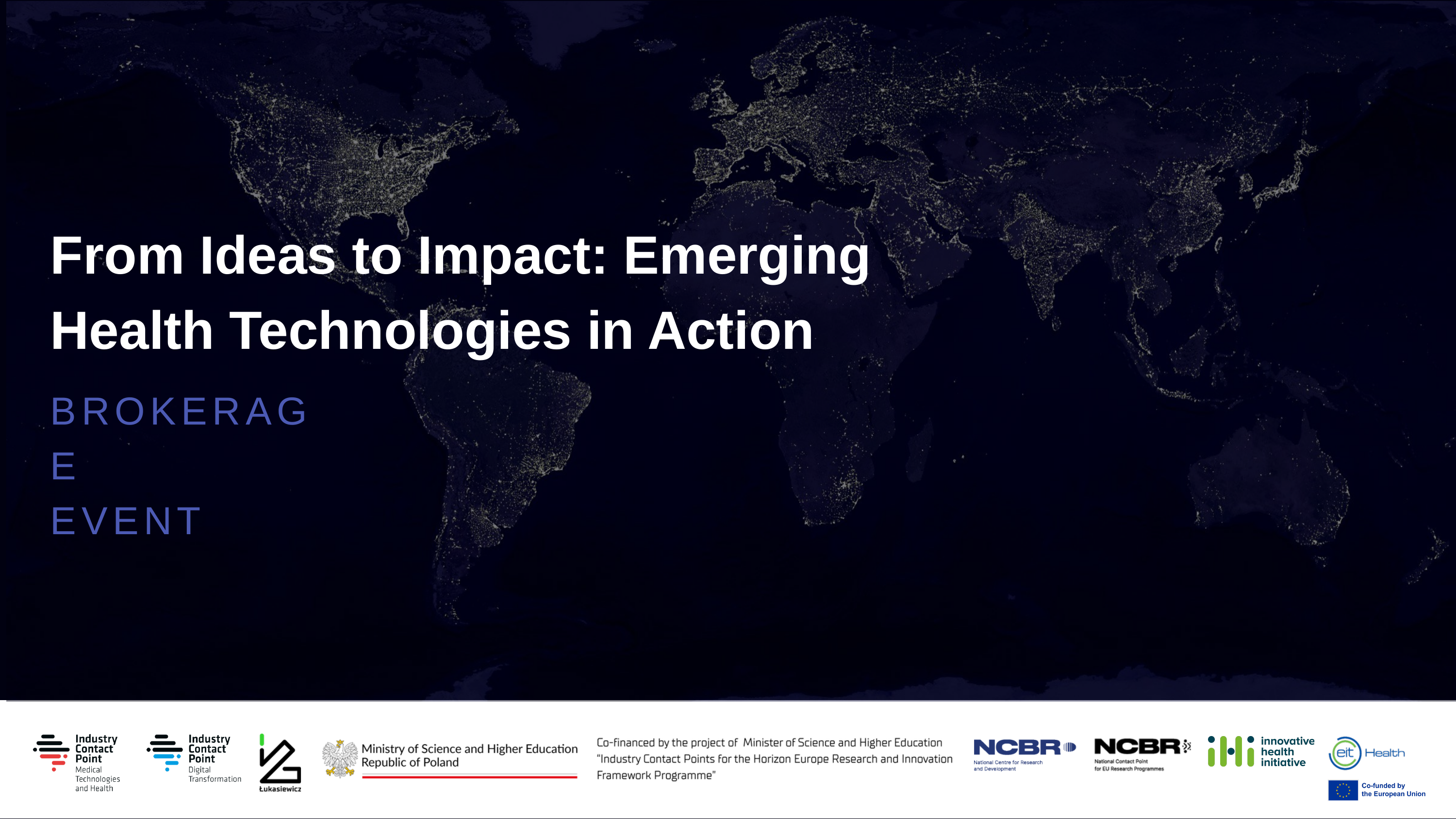

From Ideas to Impact: Emerging Health Technologies in Action
BROKERAGE
EVENT